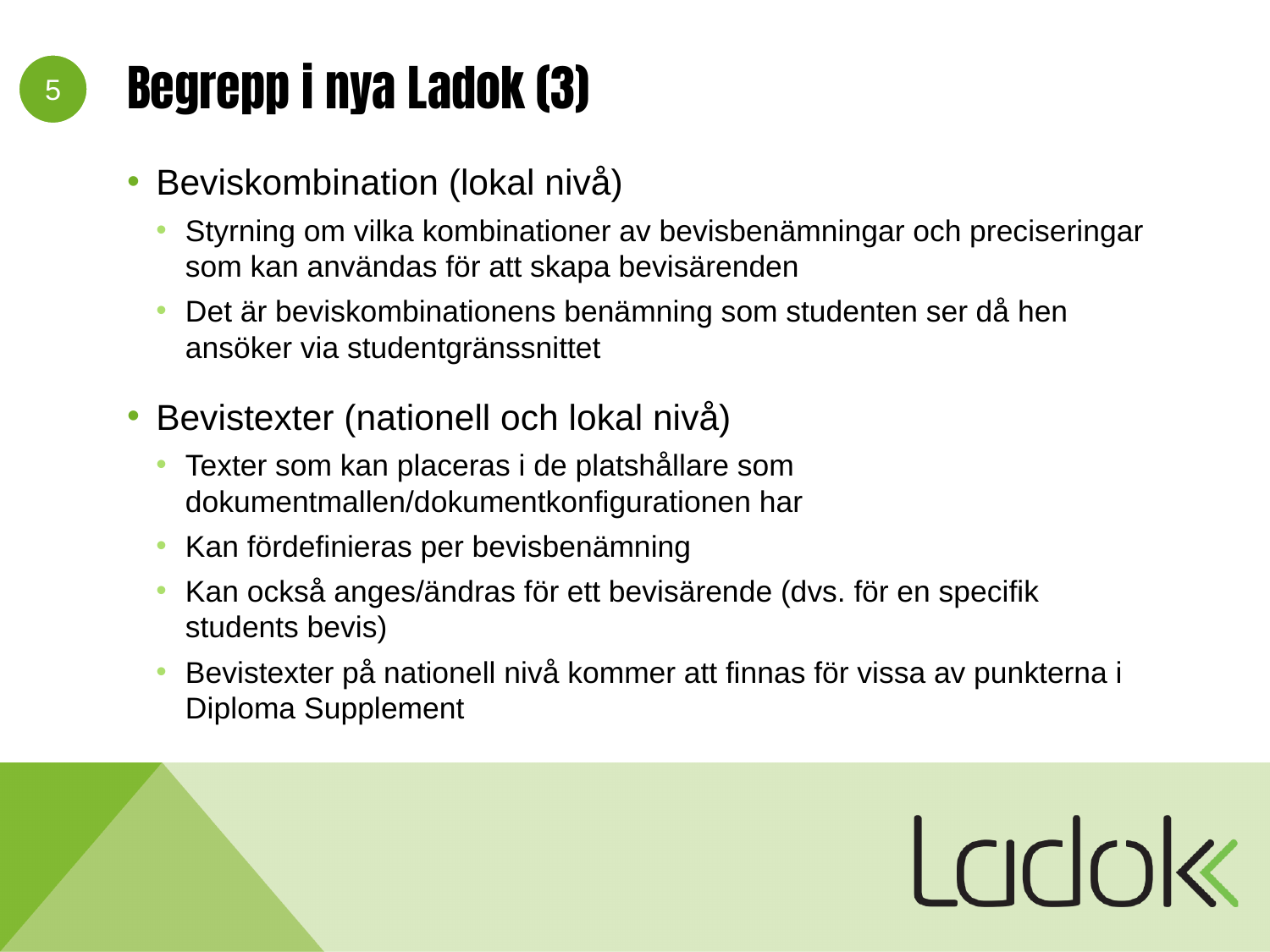

# Begrepp i nya Ladok (3)
Beviskombination (lokal nivå)
Styrning om vilka kombinationer av bevisbenämningar och preciseringar som kan användas för att skapa bevisärenden
Det är beviskombinationens benämning som studenten ser då hen ansöker via studentgränssnittet
Bevistexter (nationell och lokal nivå)
Texter som kan placeras i de platshållare som dokumentmallen/dokumentkonfigurationen har
Kan fördefinieras per bevisbenämning
Kan också anges/ändras för ett bevisärende (dvs. för en specifik students bevis)
Bevistexter på nationell nivå kommer att finnas för vissa av punkterna i Diploma Supplement